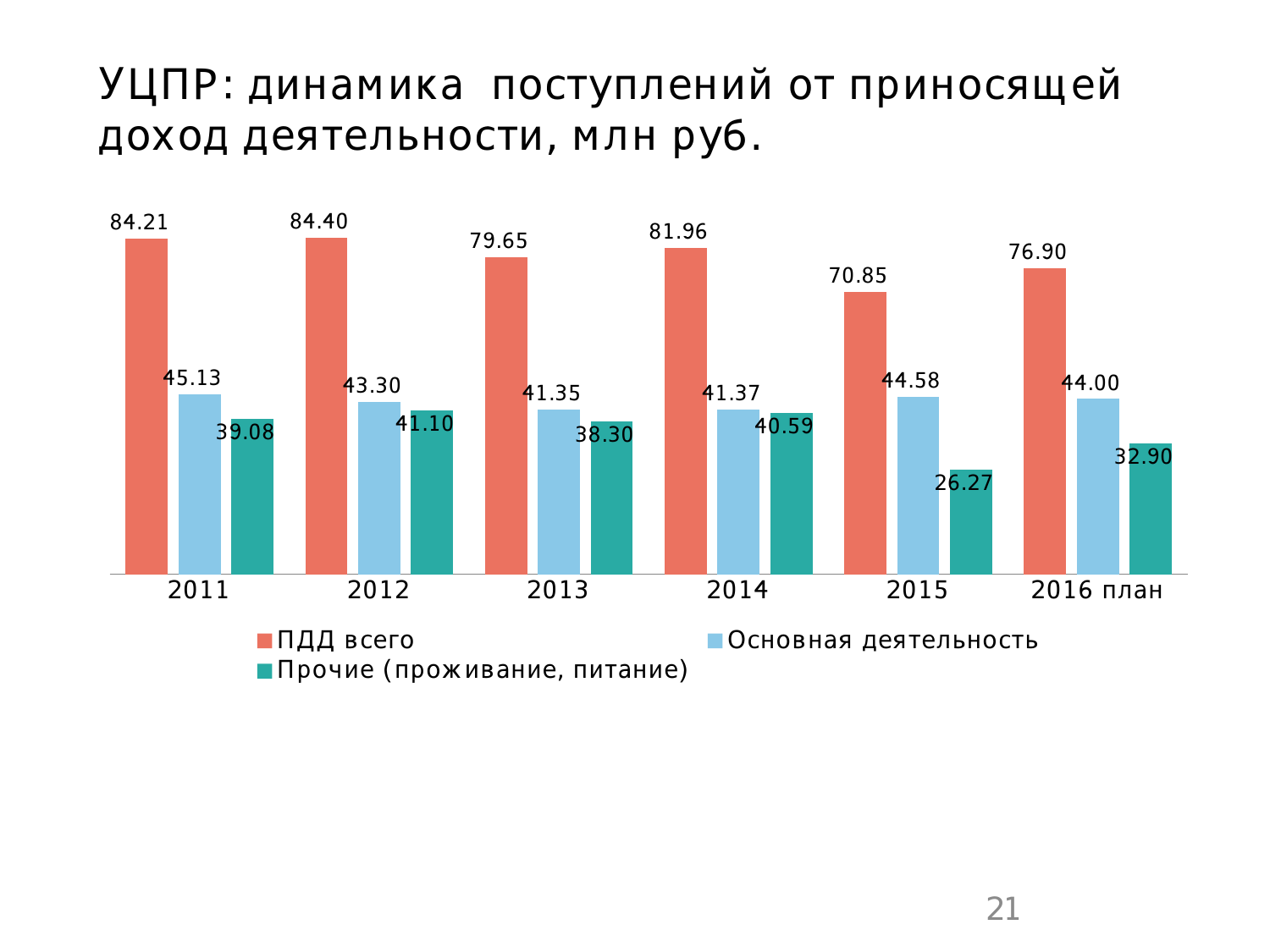

# УЦПР: динамика  поступлений от приносящей доход деятельности, млн руб.

### Chart

| Category | ПДД всего | Основная деятельность | Прочие (проживание, питание) |
|---|---|---|---|
| 2011 | 84.21000000000002 | 45.13 | 39.08 |
| 2012 | 84.4 | 43.3 | 41.10000000000001 |
| 2013 | 79.65 | 41.35 | 38.3 |
| 2014 | 81.96000000000002 | 41.37 | 40.59 |
| 2015 | 70.854 | 44.582 | 26.27199999999999 |
| 2016 план | 76.9 | 44.0 | 32.9 |
21